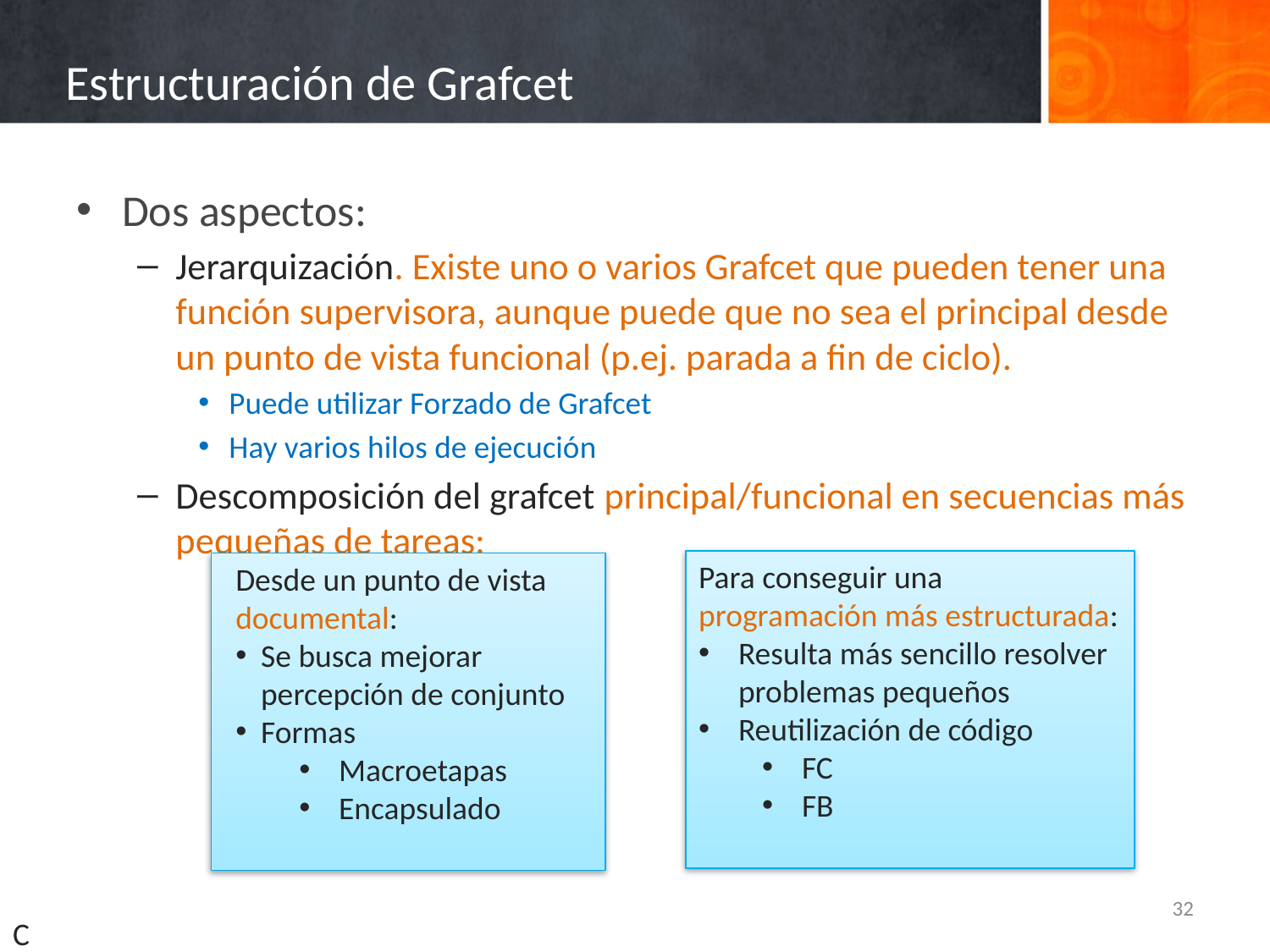

# Estructuración de Grafcet
Dos aspectos:
Jerarquización. Existe uno o varios Grafcet que pueden tener una función supervisora, aunque puede que no sea el principal desde un punto de vista funcional (p.ej. parada a fin de ciclo).
Puede utilizar Forzado de Grafcet
Hay varios hilos de ejecución
Descomposición del grafcet principal/funcional en secuencias más pequeñas de tareas:
Para conseguir una programación más estructurada:
Resulta más sencillo resolver problemas pequeños
Reutilización de código
FC
FB

Desde un punto de vista documental:
Se busca mejorar percepción de conjunto
Formas
Macroetapas
Encapsulado

32
C